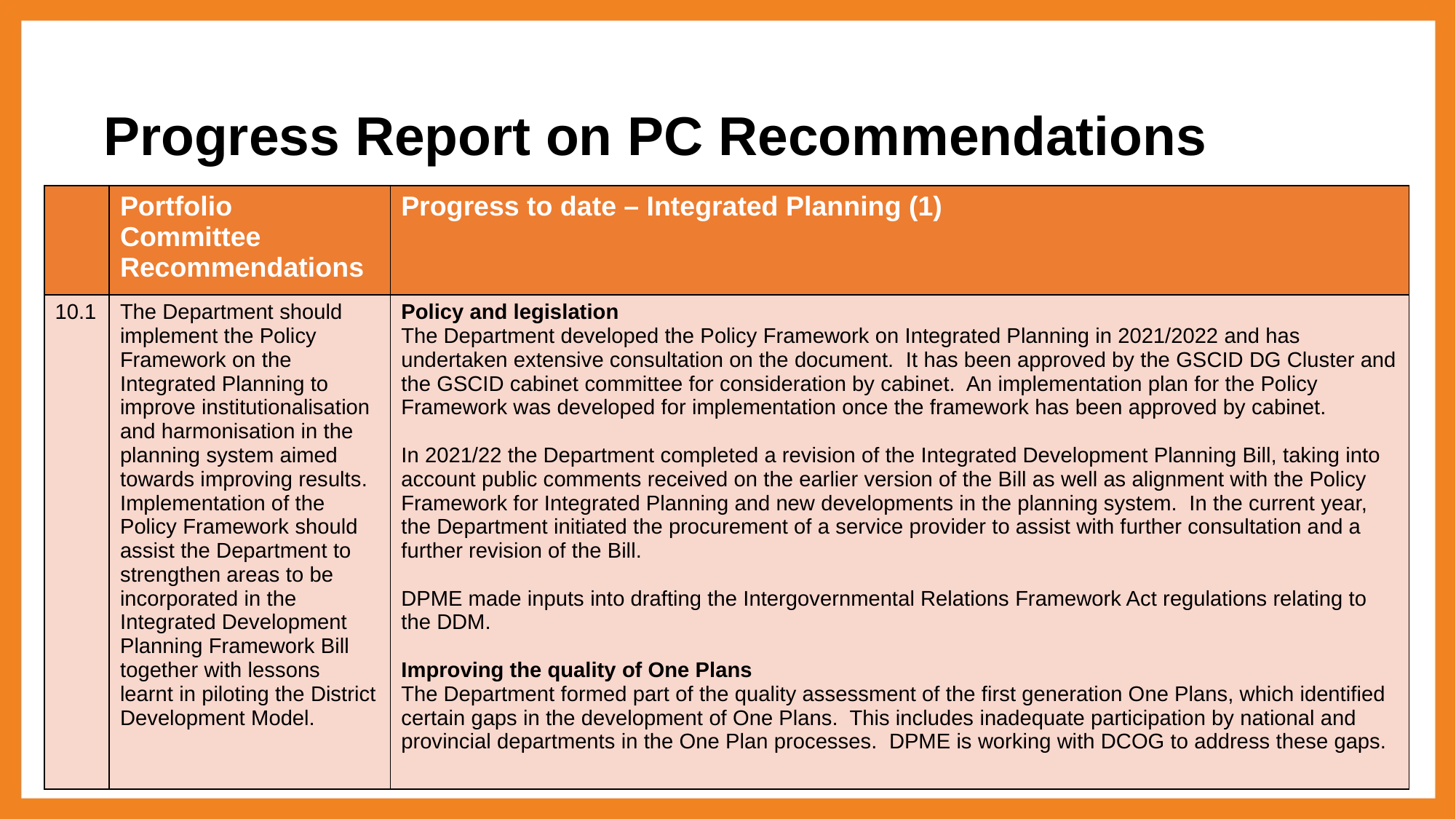

Progress Report on PC Recommendations
|  | Portfolio Committee Recommendations | Progress to date – Integrated Planning (1) |
| --- | --- | --- |
| 10.1 | The Department should implement the Policy Framework on the Integrated Planning to improve institutionalisation and harmonisation in the planning system aimed towards improving results. Implementation of the Policy Framework should assist the Department to strengthen areas to be incorporated in the Integrated Development Planning Framework Bill together with lessons learnt in piloting the District Development Model. | Policy and legislation The Department developed the Policy Framework on Integrated Planning in 2021/2022 and has undertaken extensive consultation on the document. It has been approved by the GSCID DG Cluster and the GSCID cabinet committee for consideration by cabinet. An implementation plan for the Policy Framework was developed for implementation once the framework has been approved by cabinet. In 2021/22 the Department completed a revision of the Integrated Development Planning Bill, taking into account public comments received on the earlier version of the Bill as well as alignment with the Policy Framework for Integrated Planning and new developments in the planning system. In the current year, the Department initiated the procurement of a service provider to assist with further consultation and a further revision of the Bill. DPME made inputs into drafting the Intergovernmental Relations Framework Act regulations relating to the DDM. Improving the quality of One Plans The Department formed part of the quality assessment of the first generation One Plans, which identified certain gaps in the development of One Plans. This includes inadequate participation by national and provincial departments in the One Plan processes. DPME is working with DCOG to address these gaps. |